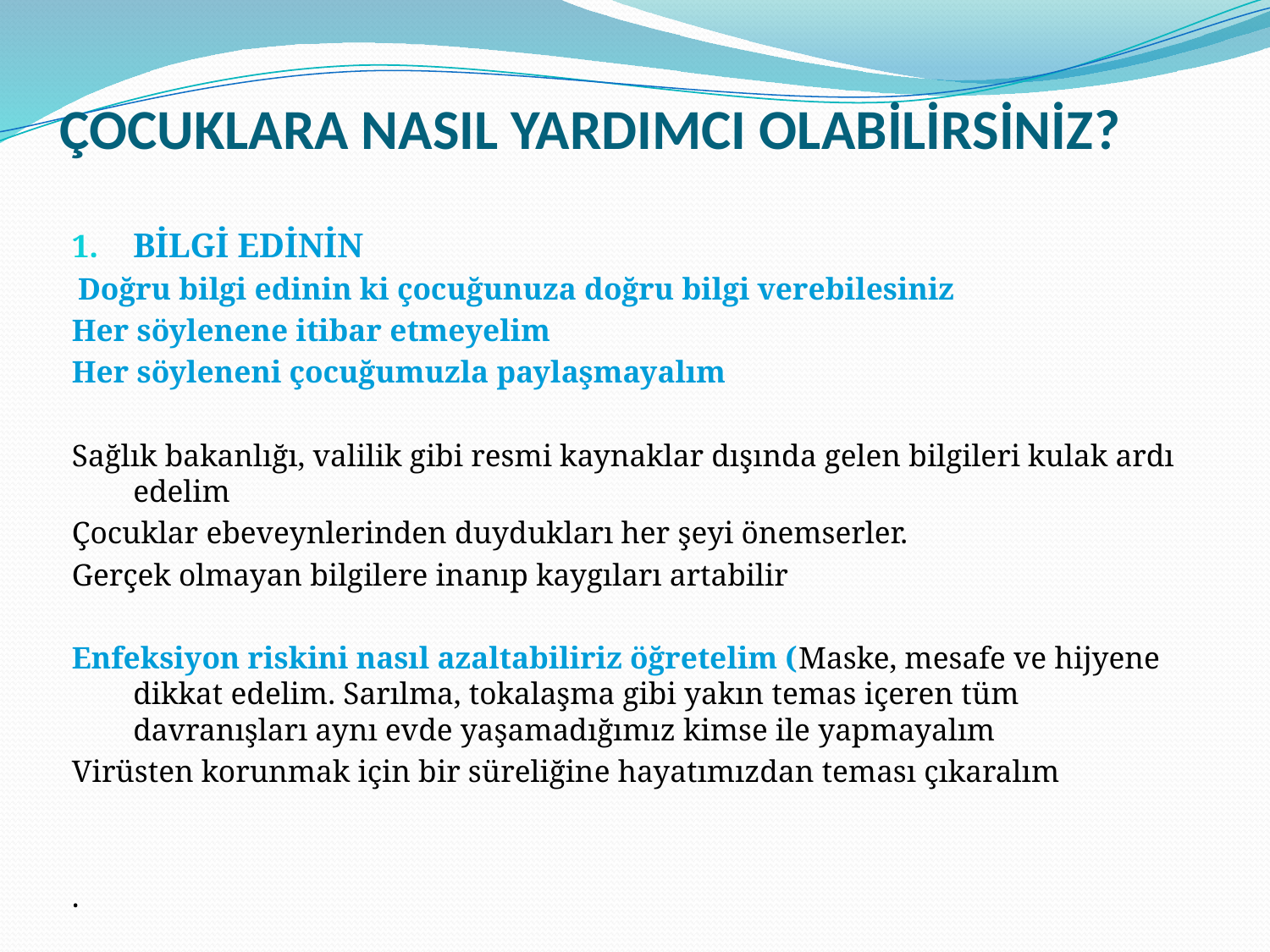

# ÇOCUKLARA NASIL YARDIMCI OLABİLİRSİNİZ?
BİLGİ EDİNİN
 Doğru bilgi edinin ki çocuğunuza doğru bilgi verebilesiniz
Her söylenene itibar etmeyelim
Her söyleneni çocuğumuzla paylaşmayalım

Sağlık bakanlığı, valilik gibi resmi kaynaklar dışında gelen bilgileri kulak ardı edelim
Çocuklar ebeveynlerinden duydukları her şeyi önemserler.
Gerçek olmayan bilgilere inanıp kaygıları artabilir

Enfeksiyon riskini nasıl azaltabiliriz öğretelim (Maske, mesafe ve hijyene dikkat edelim. Sarılma, tokalaşma gibi yakın temas içeren tüm davranışları aynı evde yaşamadığımız kimse ile yapmayalım
Virüsten korunmak için bir süreliğine hayatımızdan teması çıkaralım

.